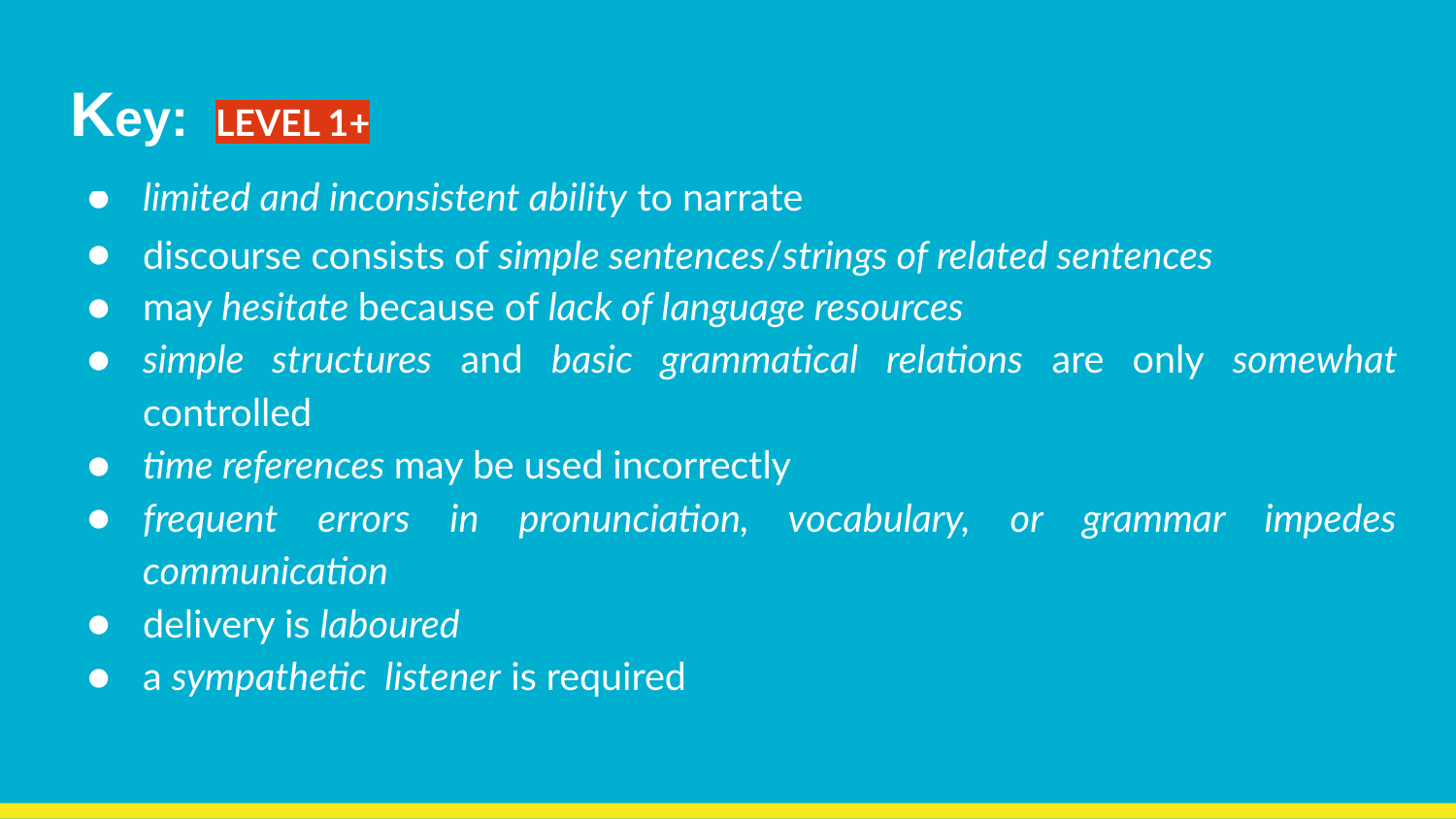

Key: 	LEVEL 1+
limited and inconsistent ability to narrate
discourse consists of simple sentences/strings of related sentences
may hesitate because of lack of language resources
simple structures and basic grammatical relations are only somewhat controlled
time references may be used incorrectly
frequent errors in pronunciation, vocabulary, or grammar impedes communication
delivery is laboured
a sympathetic  listener is required